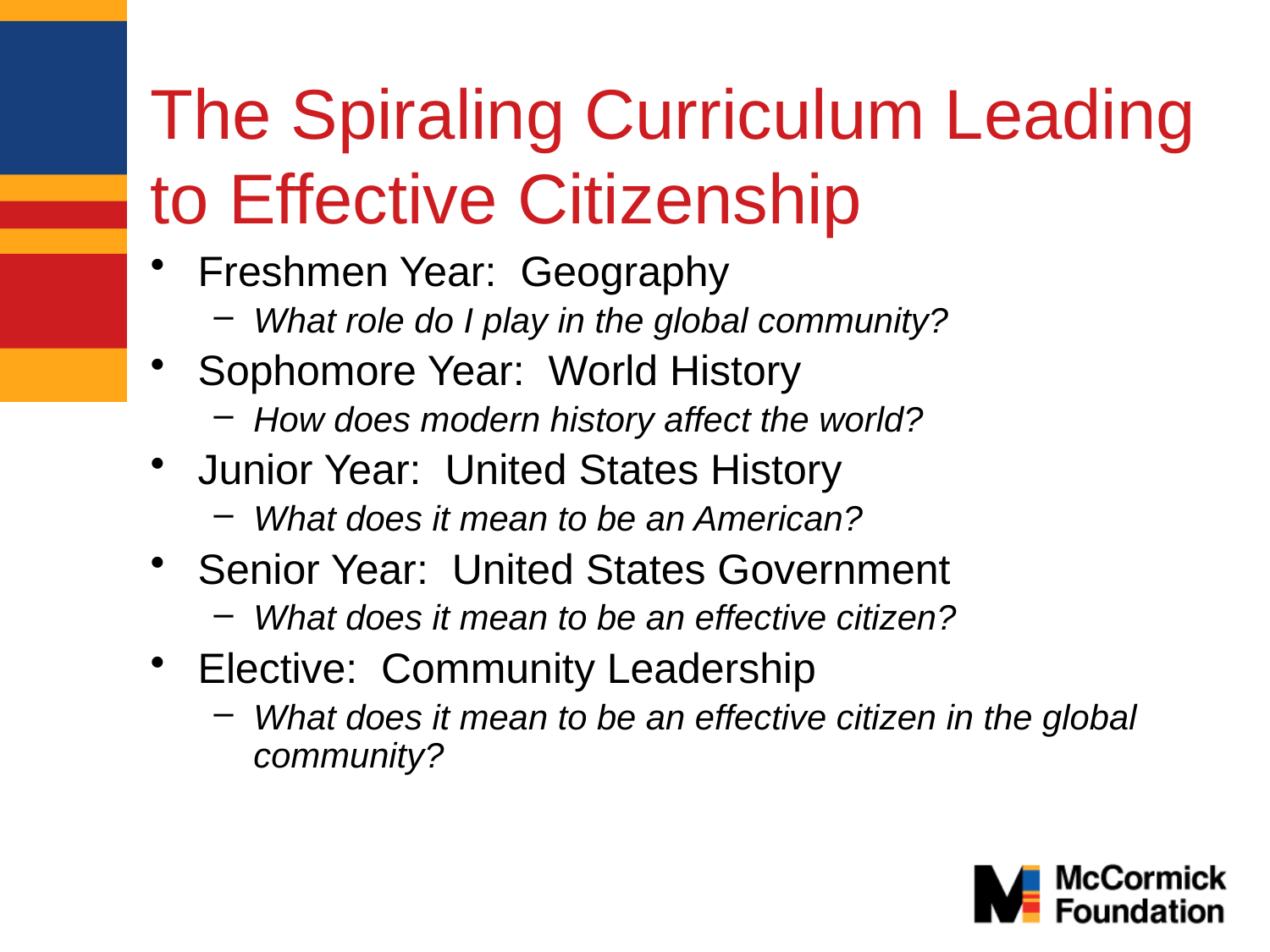

# The Spiraling Curriculum Leading to Effective Citizenship
Freshmen Year:  Geography
What role do I play in the global community?
Sophomore Year:  World History
How does modern history affect the world?
Junior Year:  United States History
What does it mean to be an American?
Senior Year:  United States Government
What does it mean to be an effective citizen?
Elective:  Community Leadership
What does it mean to be an effective citizen in the global community?